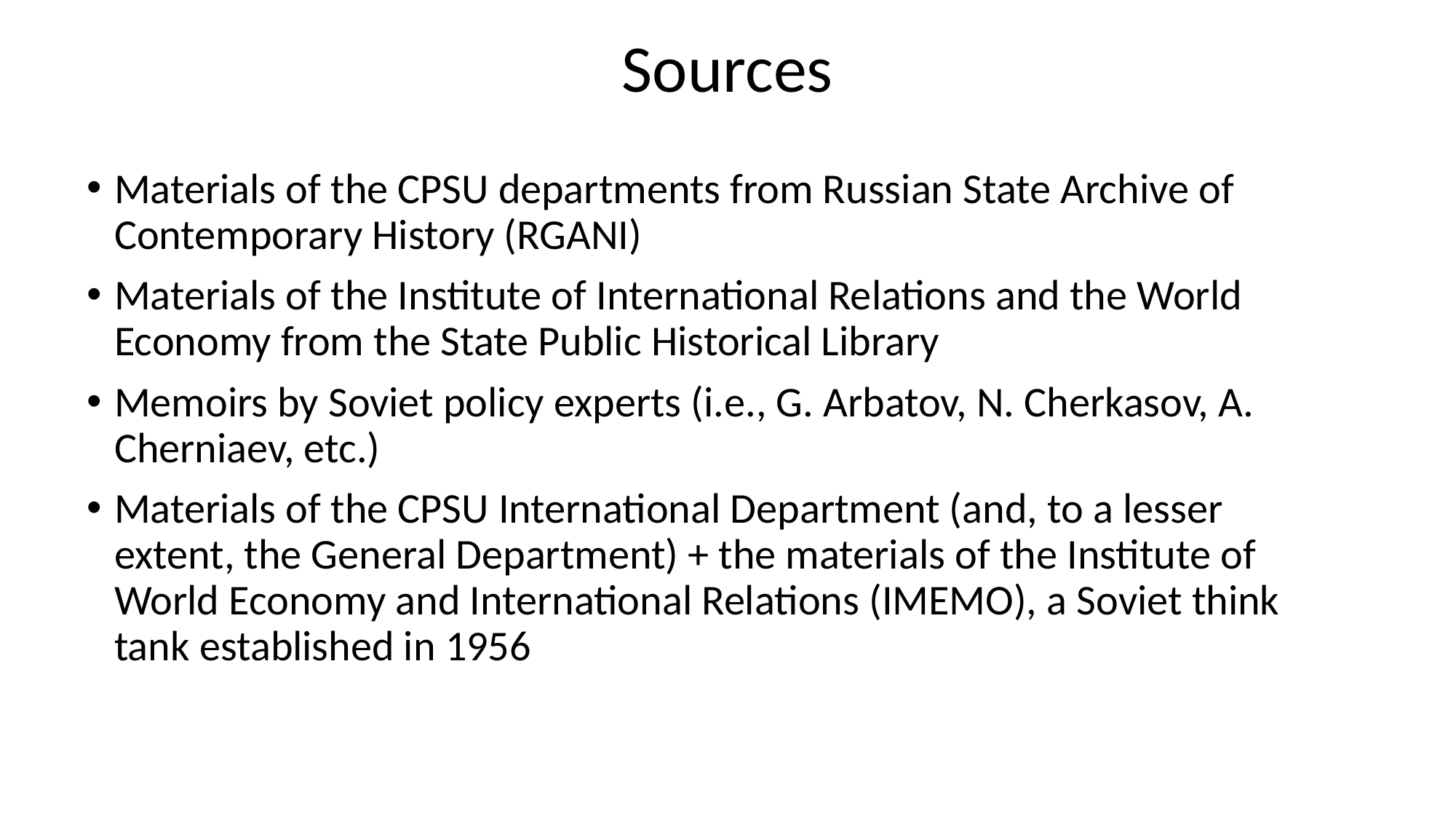

# Sources
Materials of the CPSU departments from Russian State Archive of Contemporary History (RGANI)
Materials of the Institute of International Relations and the World Economy from the State Public Historical Library
Memoirs by Soviet policy experts (i.e., G. Arbatov, N. Cherkasov, A. Cherniaev, etc.)
Materials of the CPSU International Department (and, to a lesser extent, the General Department) + the materials of the Institute of World Economy and International Relations (IMEMO), a Soviet think tank established in 1956